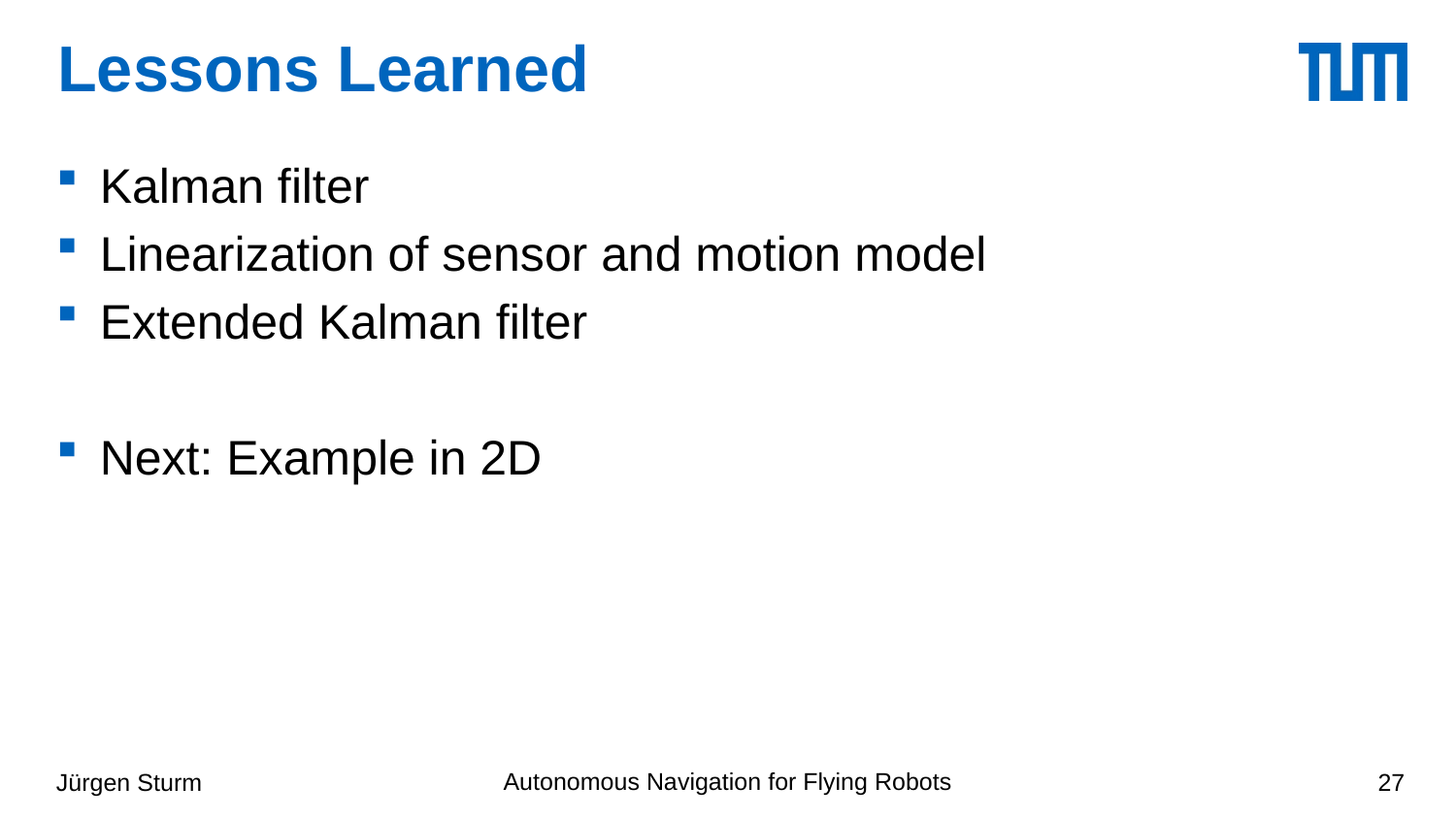

# Lessons Learned
Kalman filter
Linearization of sensor and motion model
Extended Kalman filter

Next: Example in 2D
Autonomous Navigation for Flying Robots
Jürgen Sturm
27